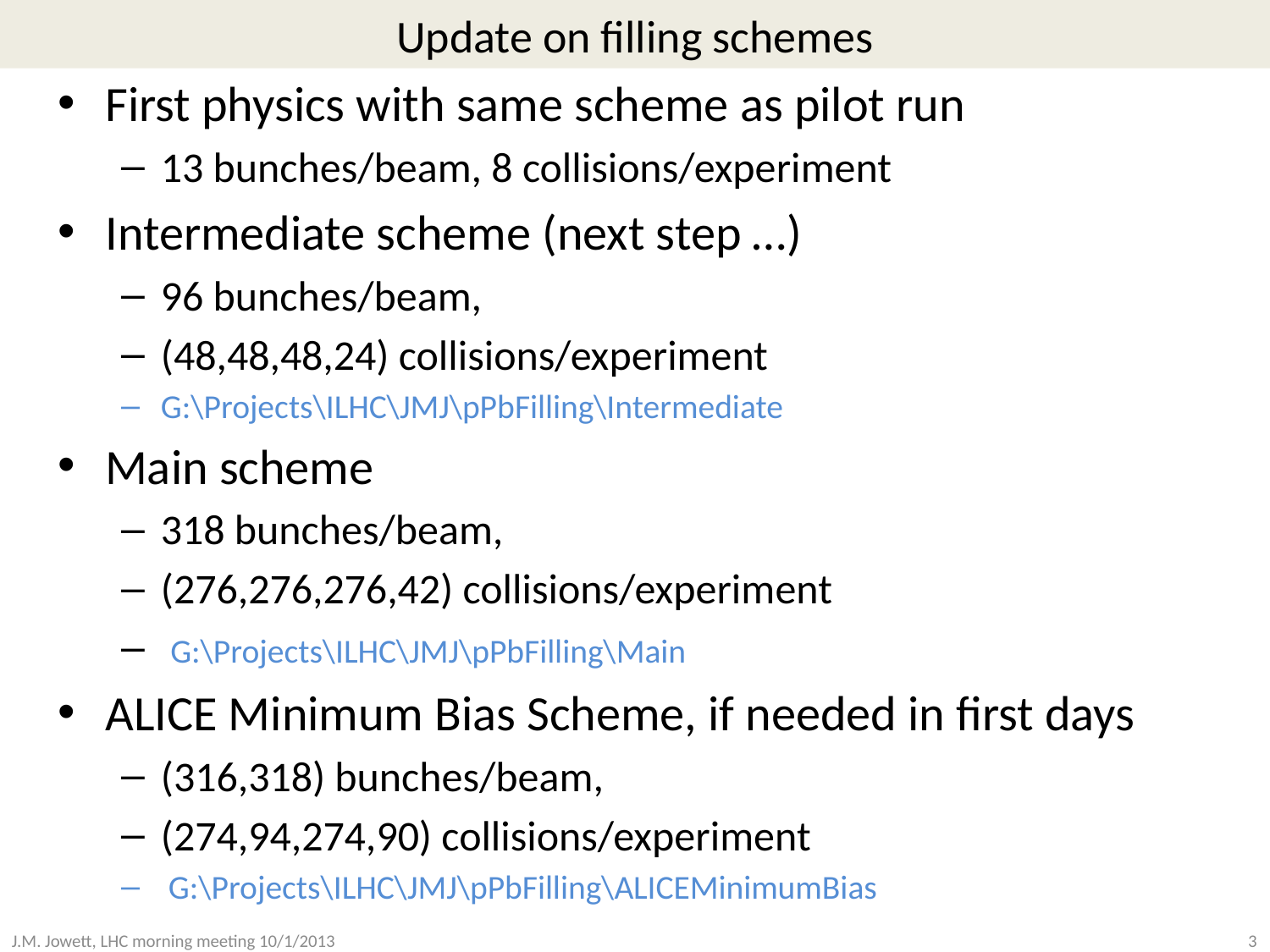

# Update on filling schemes
First physics with same scheme as pilot run
13 bunches/beam, 8 collisions/experiment
Intermediate scheme (next step …)
96 bunches/beam,
(48,48,48,24) collisions/experiment
G:\Projects\ILHC\JMJ\pPbFilling\Intermediate
Main scheme
318 bunches/beam,
(276,276,276,42) collisions/experiment
 G:\Projects\ILHC\JMJ\pPbFilling\Main
ALICE Minimum Bias Scheme, if needed in first days
(316,318) bunches/beam,
(274,94,274,90) collisions/experiment
 G:\Projects\ILHC\JMJ\pPbFilling\ALICEMinimumBias
J.M. Jowett, LHC morning meeting 10/1/2013
3